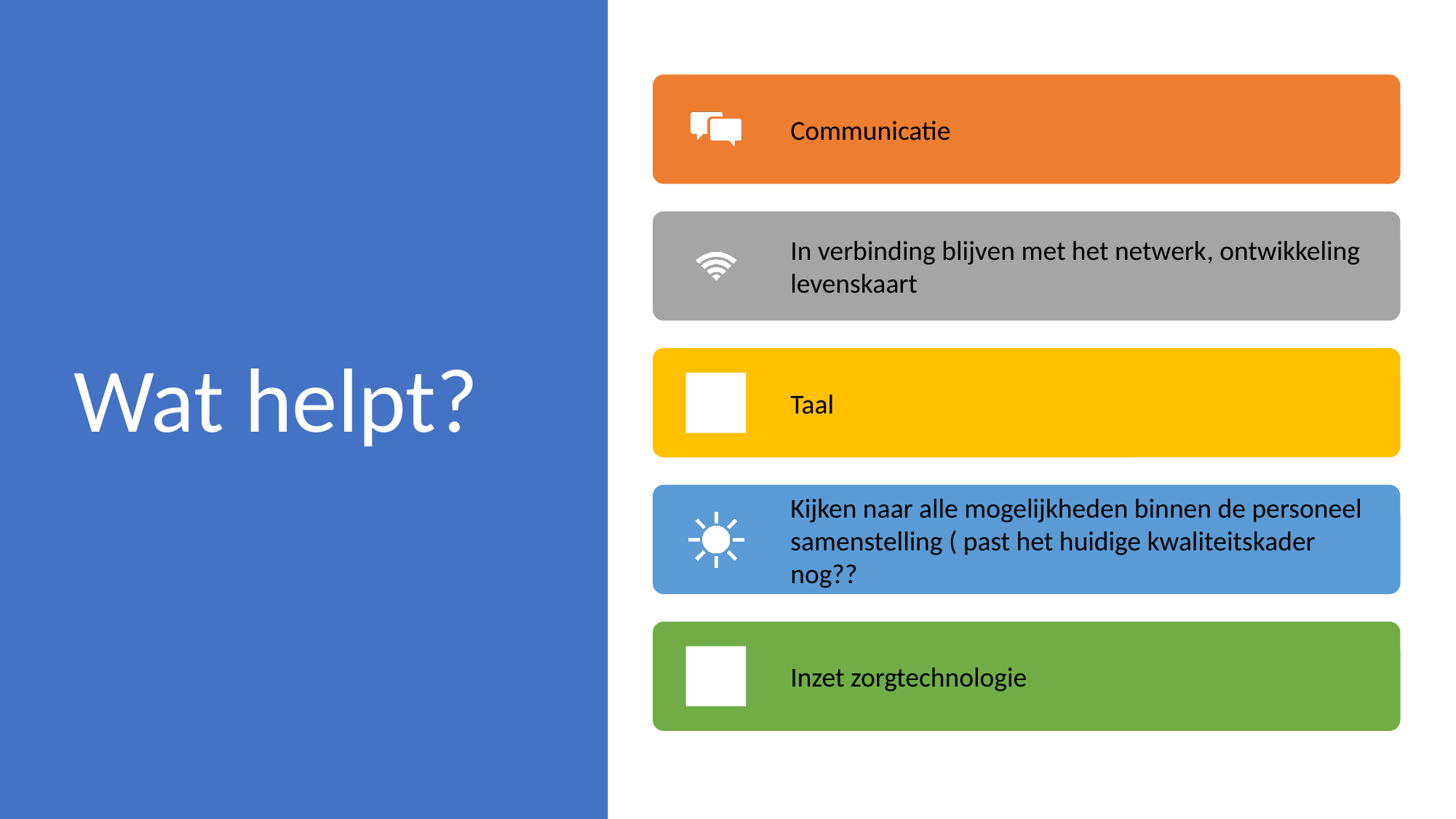

# Wat helpt?
Communicatie
In verbinding blijven met het netwerk, ontwikkeling levenskaart
Taal
Kijken naar alle mogelijkheden binnen de personeel samenstelling ( past het huidige kwaliteitskader nog??
Inzet zorgtechnologie